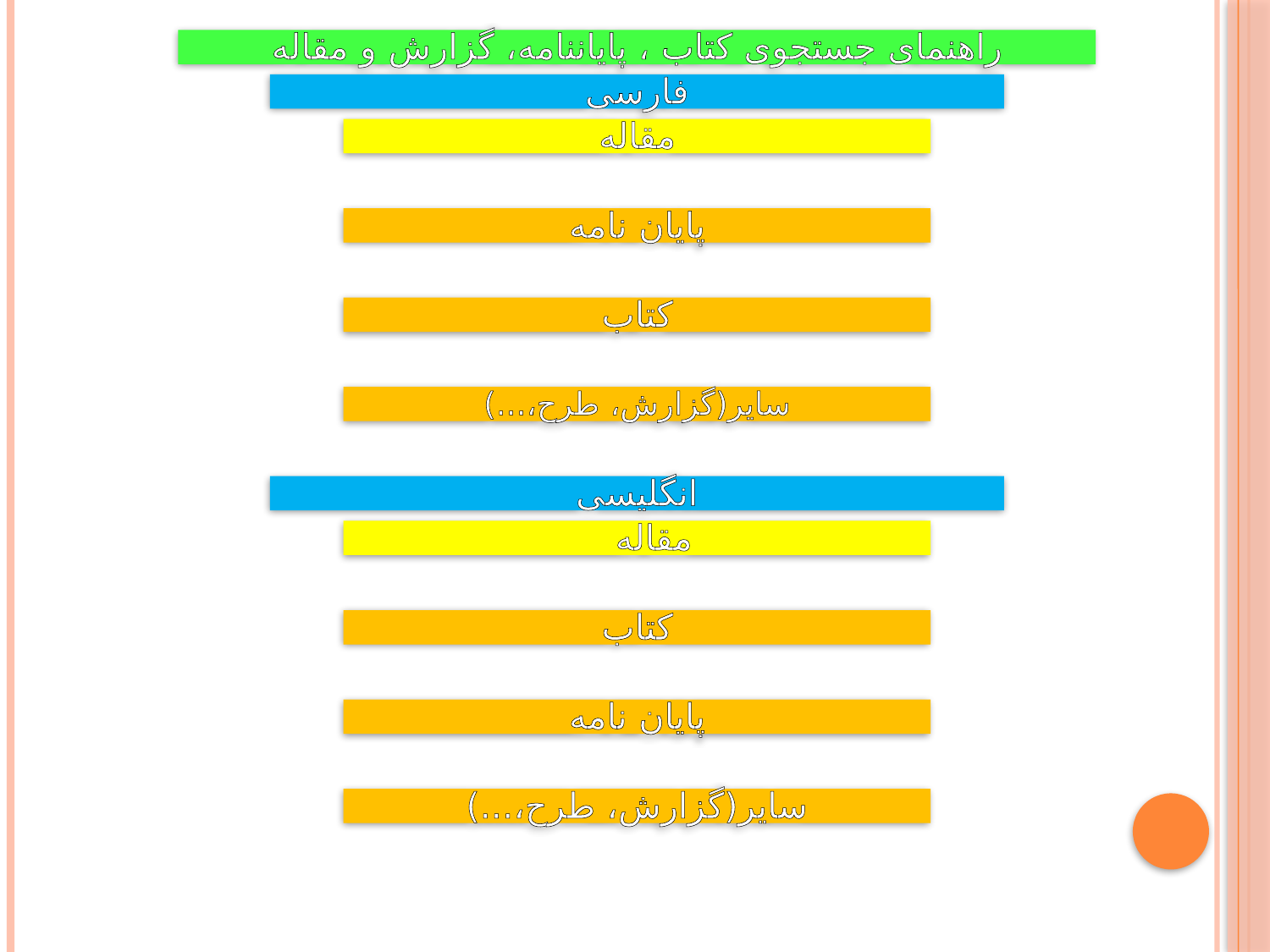

#
راهنمای جستجوی کتاب ، پایاننامه، گزارش و مقاله
فارسی
مقاله
کتاب
انگلیسی
مقاله
کتاب
پایان نامه
پایان نامه